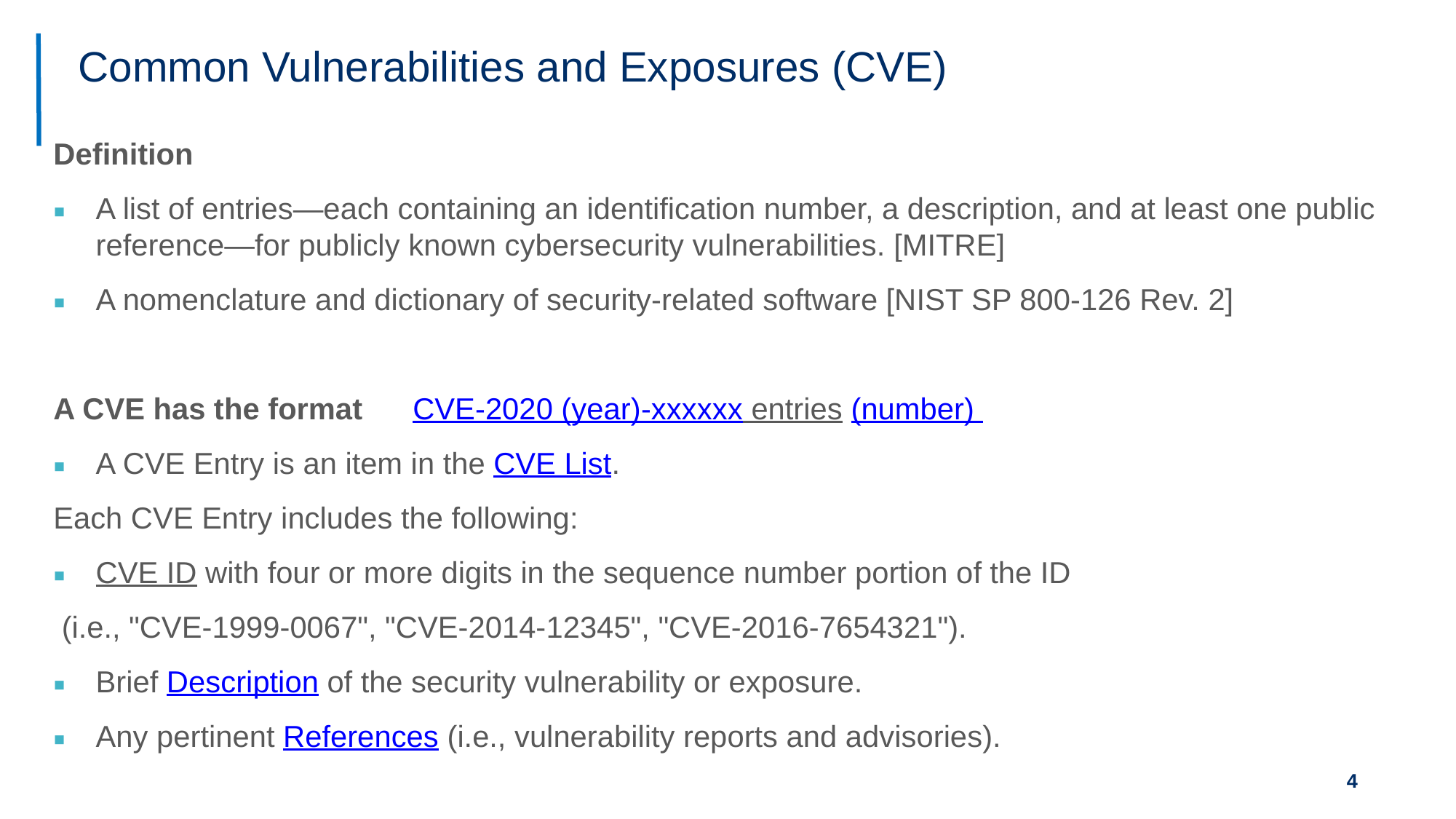

# Common Vulnerabilities and Exposures (CVE)
Definition
A list of entries—each containing an identification number, a description, and at least one public reference—for publicly known cybersecurity vulnerabilities. [MITRE]
A nomenclature and dictionary of security-related software [NIST SP 800-126 Rev. 2]

A CVE has the format      CVE-2020 (year)-xxxxxx entries (number)
A CVE Entry is an item in the CVE List.
Each CVE Entry includes the following:
CVE ID with four or more digits in the sequence number portion of the ID
 (i.e., "CVE-1999-0067", "CVE-2014-12345", "CVE-2016-7654321").
Brief Description of the security vulnerability or exposure.
Any pertinent References (i.e., vulnerability reports and advisories).

4